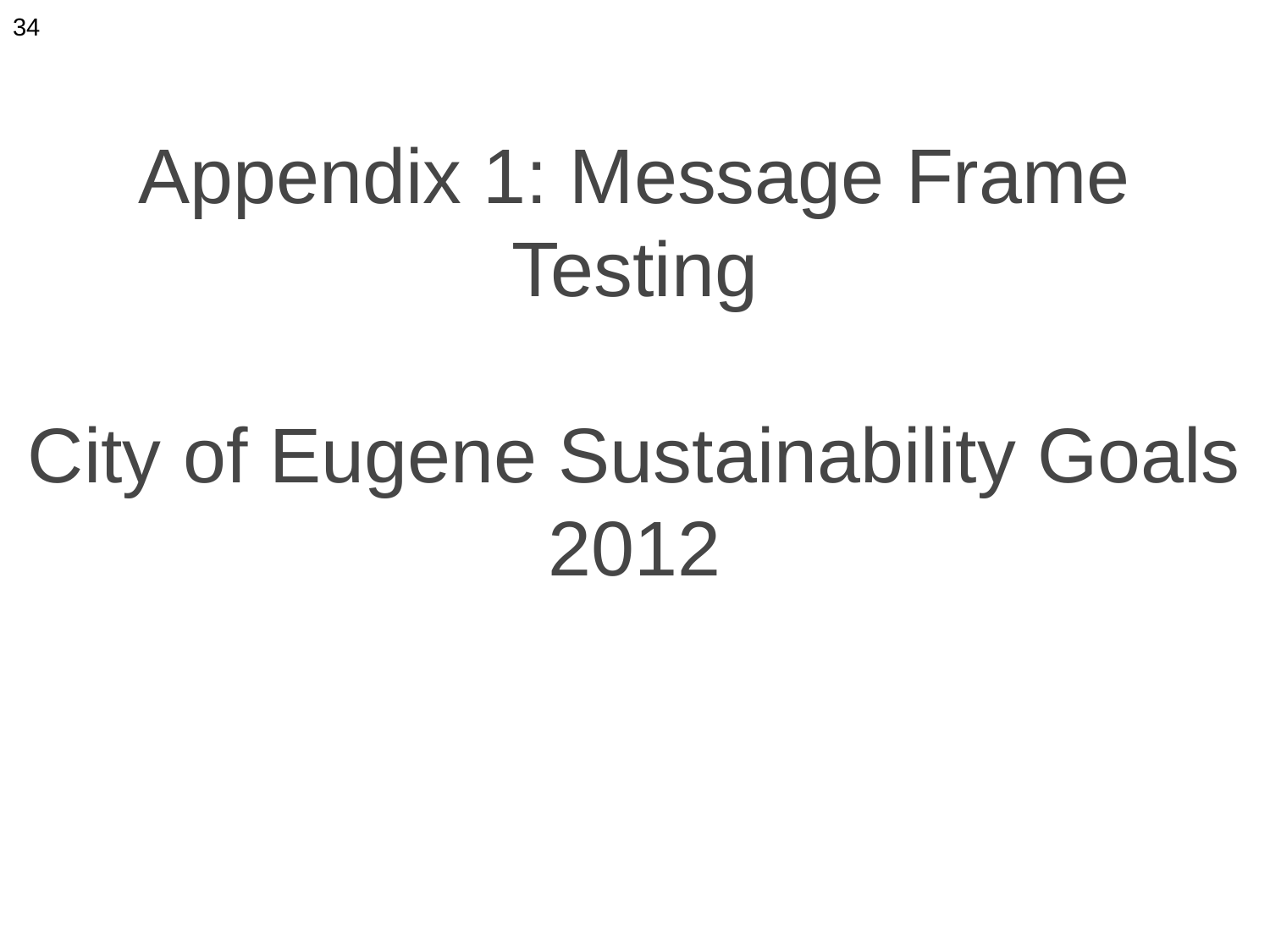

34
# Appendix 1: Message Frame Testing City of Eugene Sustainability Goals 2012